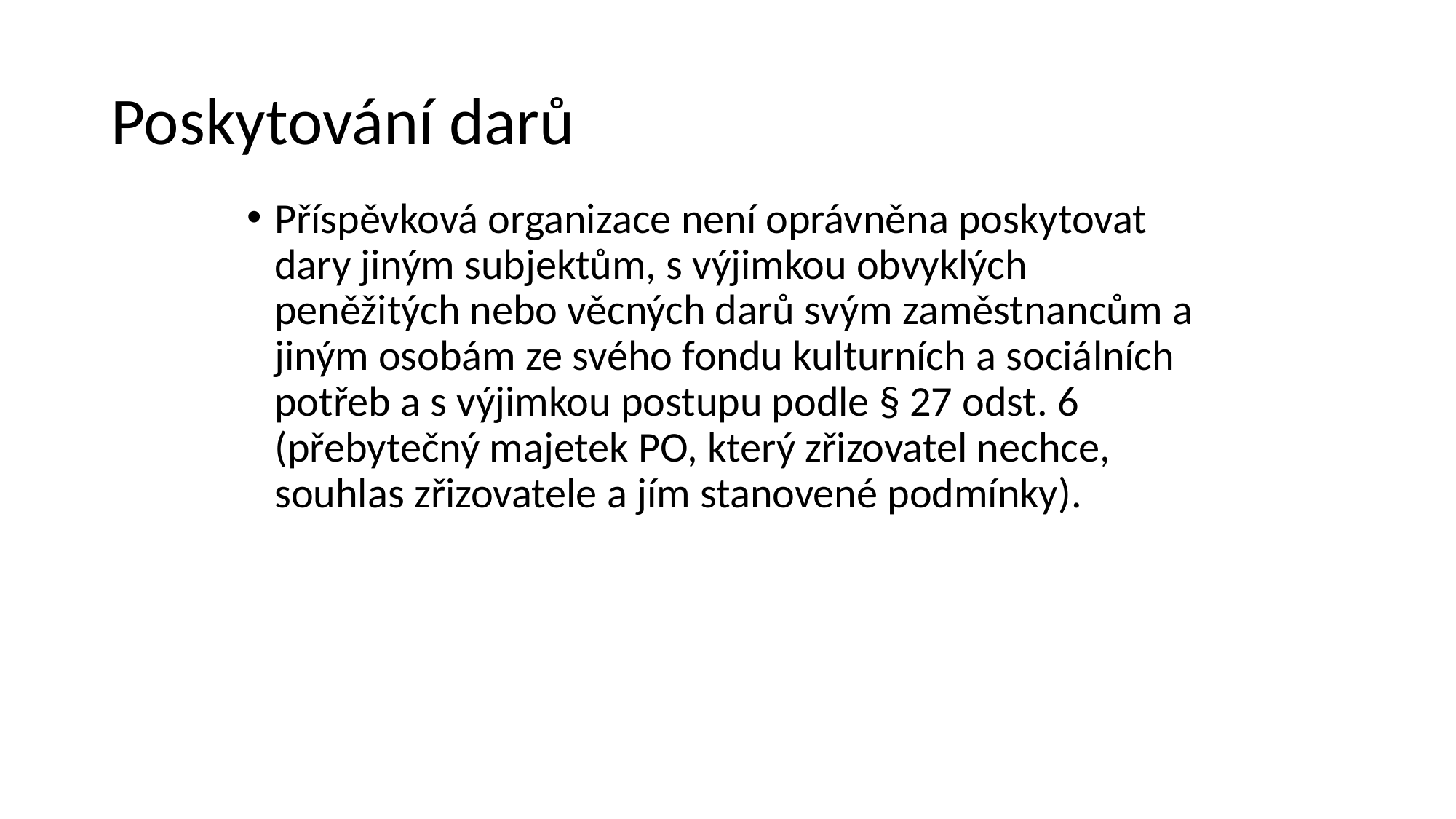

# Poskytování darů
Příspěvková organizace není oprávněna poskytovat dary jiným subjektům, s výjimkou obvyklých peněžitých nebo věcných darů svým zaměstnancům a jiným osobám ze svého fondu kulturních a sociálních potřeb a s výjimkou postupu podle § 27 odst. 6 (přebytečný majetek PO, který zřizovatel nechce, souhlas zřizovatele a jím stanovené podmínky).